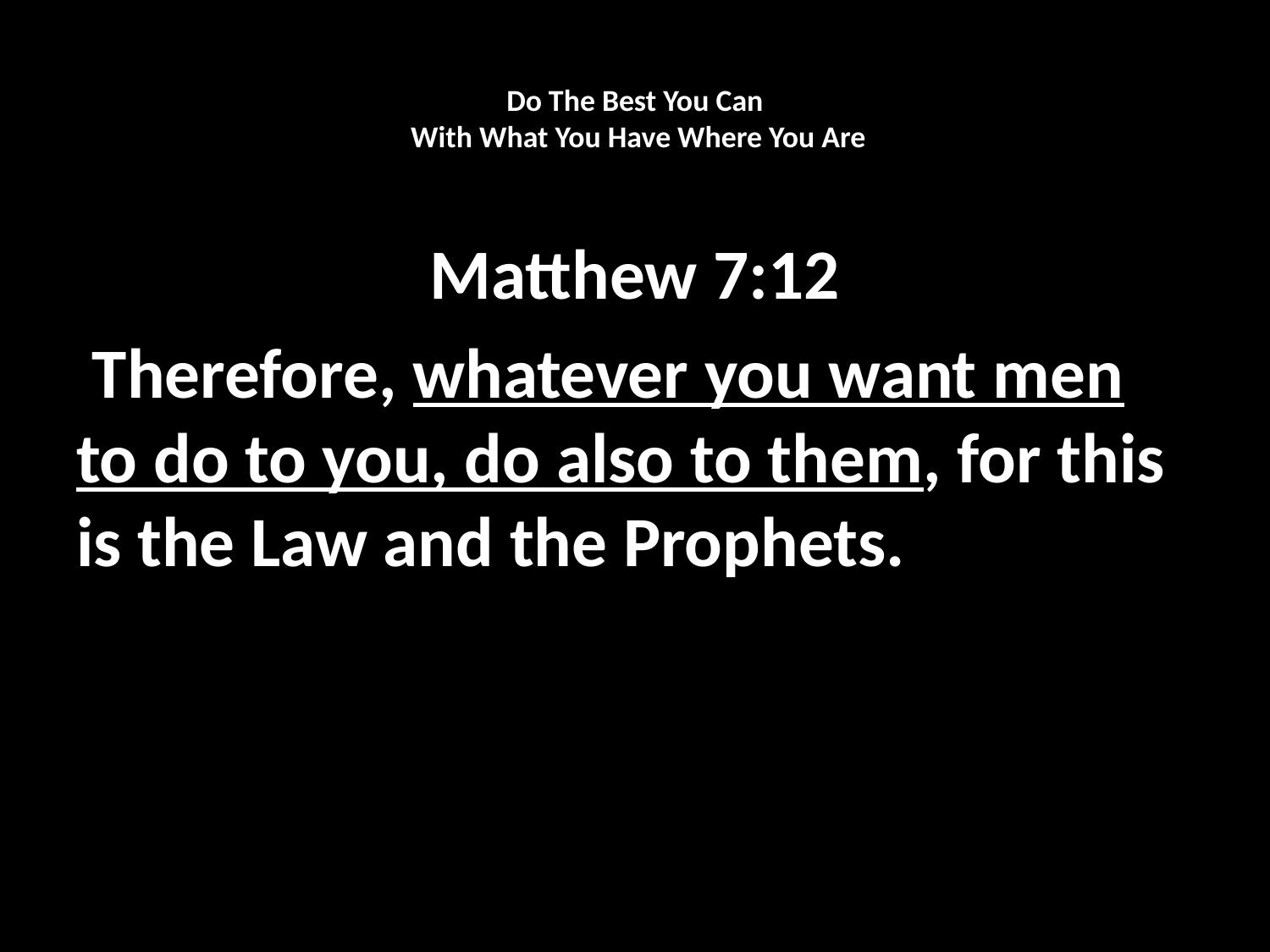

# Do The Best You Can With What You Have Where You Are
Matthew 7:12
 Therefore, whatever you want men to do to you, do also to them, for this is the Law and the Prophets.